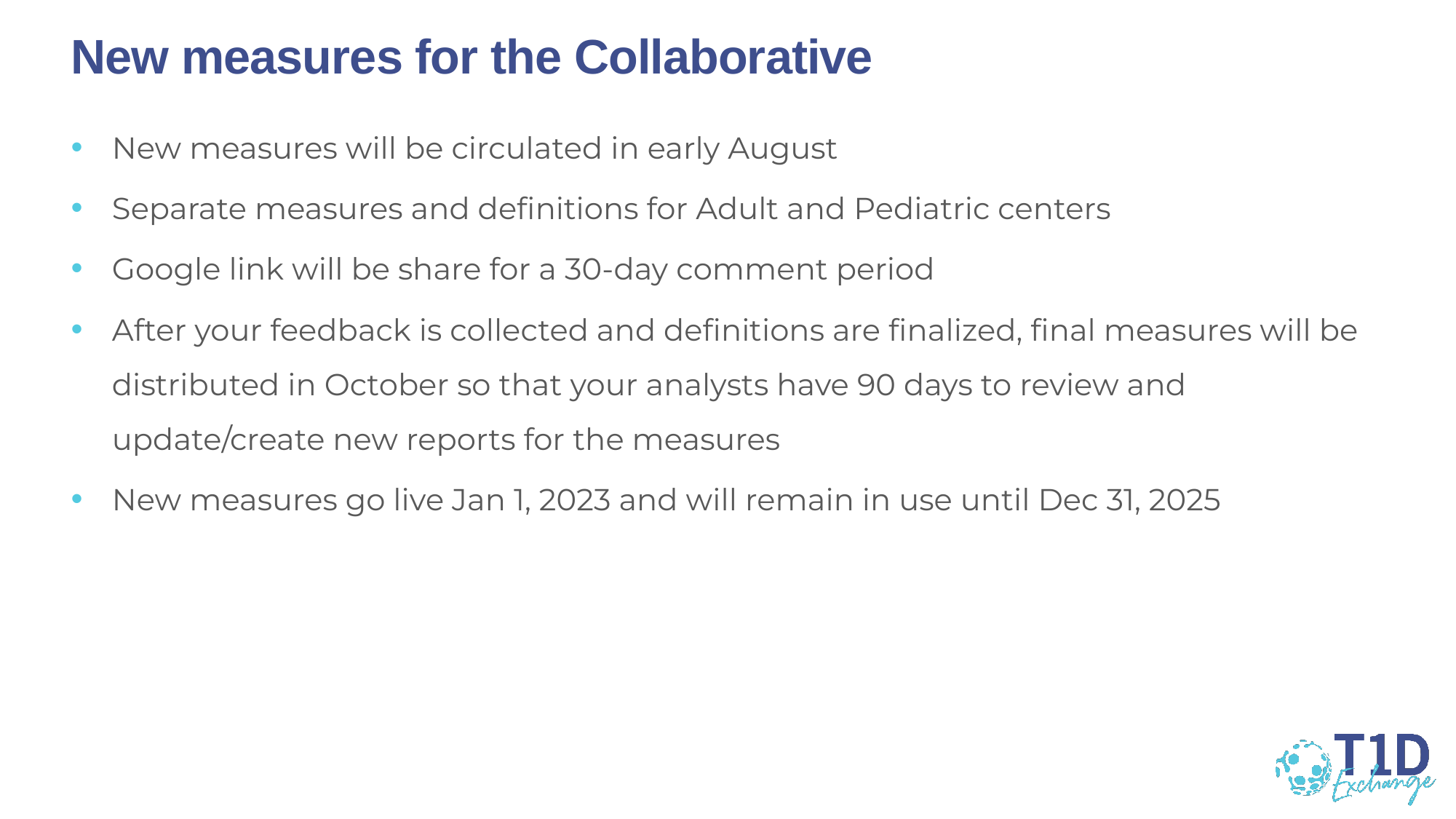

# New measures for the Collaborative
New measures will be circulated in early August
Separate measures and definitions for Adult and Pediatric centers
Google link will be share for a 30-day comment period
After your feedback is collected and definitions are finalized, final measures will be distributed in October so that your analysts have 90 days to review and update/create new reports for the measures
New measures go live Jan 1, 2023 and will remain in use until Dec 31, 2025